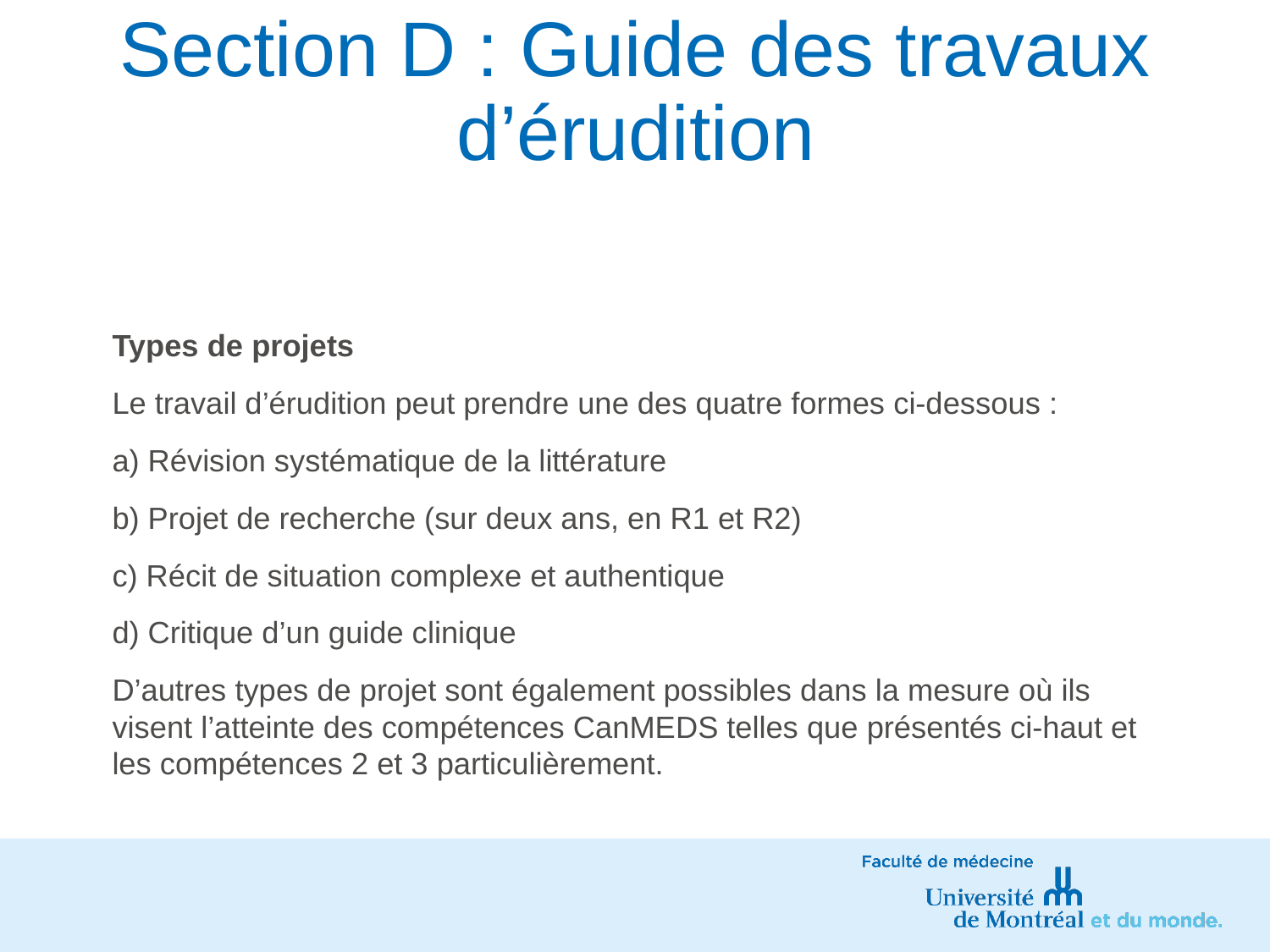

# Section D : Guide des travaux d’érudition
Types de projets
Le travail d’érudition peut prendre une des quatre formes ci-dessous :
a) Révision systématique de la littérature
b) Projet de recherche (sur deux ans, en R1 et R2)
c) Récit de situation complexe et authentique
d) Critique d’un guide clinique
D’autres types de projet sont également possibles dans la mesure où ils visent l’atteinte des compétences CanMEDS telles que présentés ci-haut et les compétences 2 et 3 particulièrement.